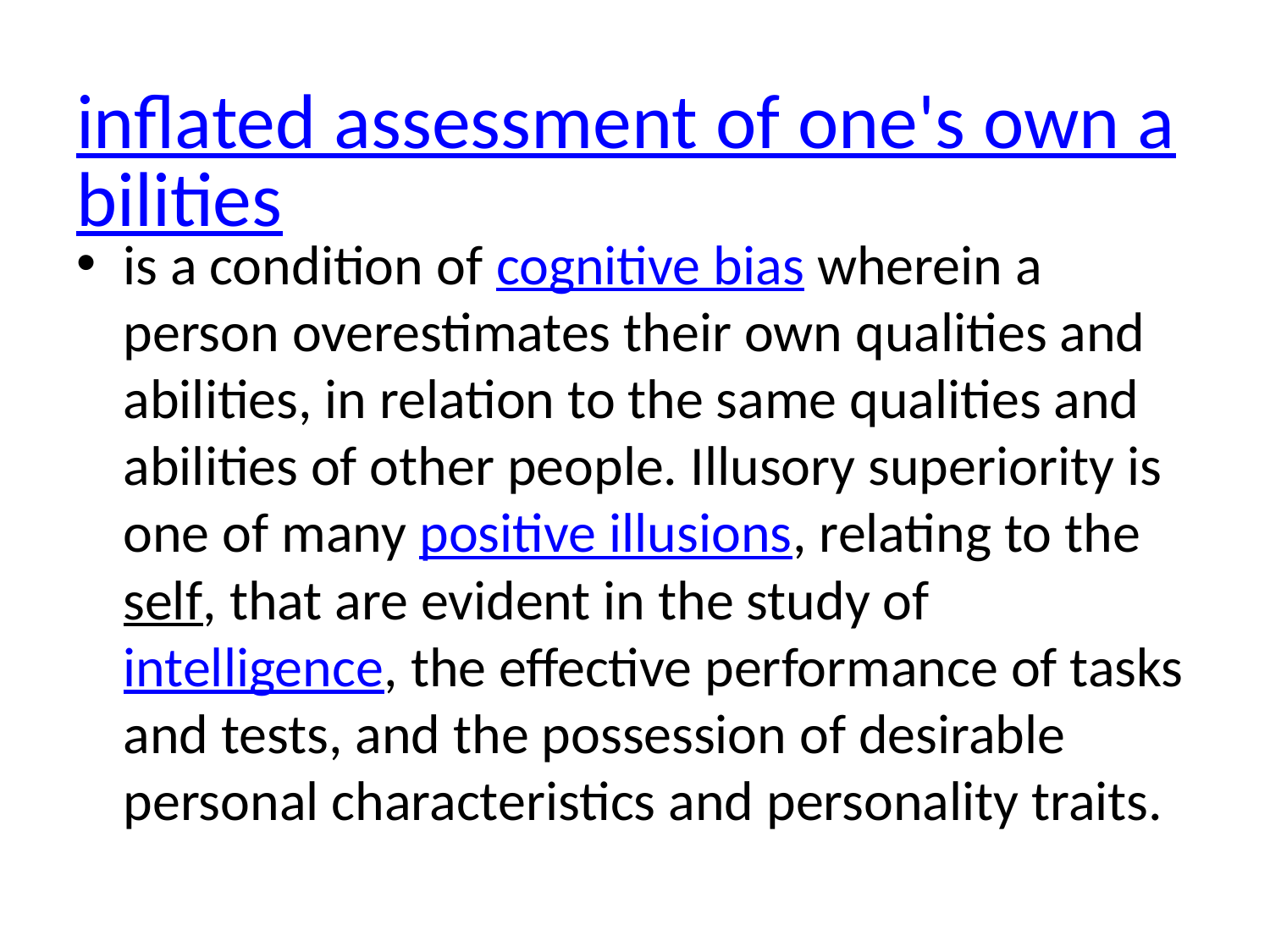

# inflated assessment of one's own abilities
is a condition of cognitive bias wherein a person overestimates their own qualities and abilities, in relation to the same qualities and abilities of other people. Illusory superiority is one of many positive illusions, relating to the self, that are evident in the study of intelligence, the effective performance of tasks and tests, and the possession of desirable personal characteristics and personality traits.